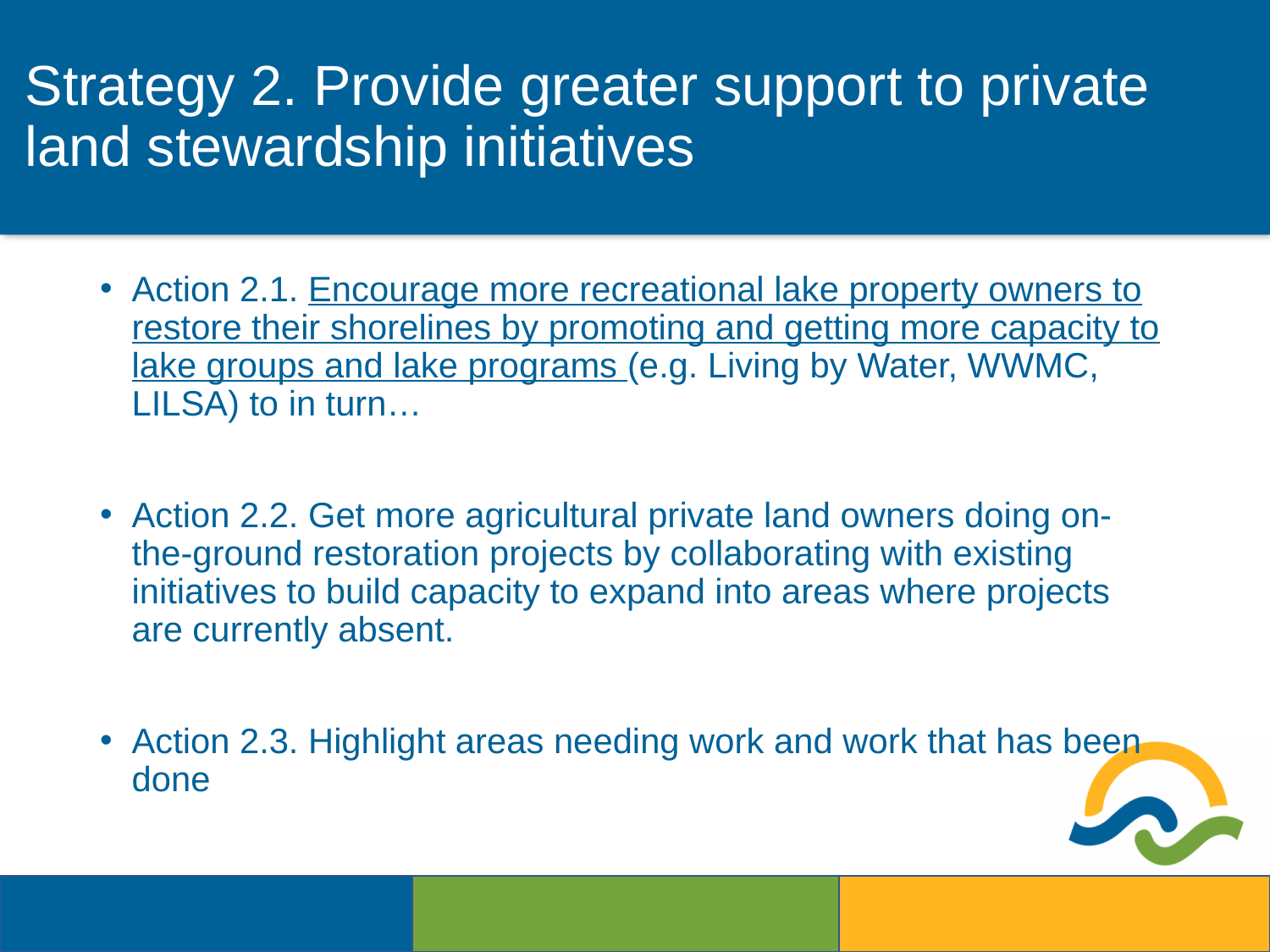

# Strategy 2. Provide greater support to private land stewardship initiatives
Action 2.1. Encourage more recreational lake property owners to restore their shorelines by promoting and getting more capacity to lake groups and lake programs (e.g. Living by Water, WWMC, LILSA) to in turn…

Action 2.2. Get more agricultural private land owners doing on-the-ground restoration projects by collaborating with existing initiatives to build capacity to expand into areas where projects are currently absent.

Action 2.3. Highlight areas needing work and work that has been done